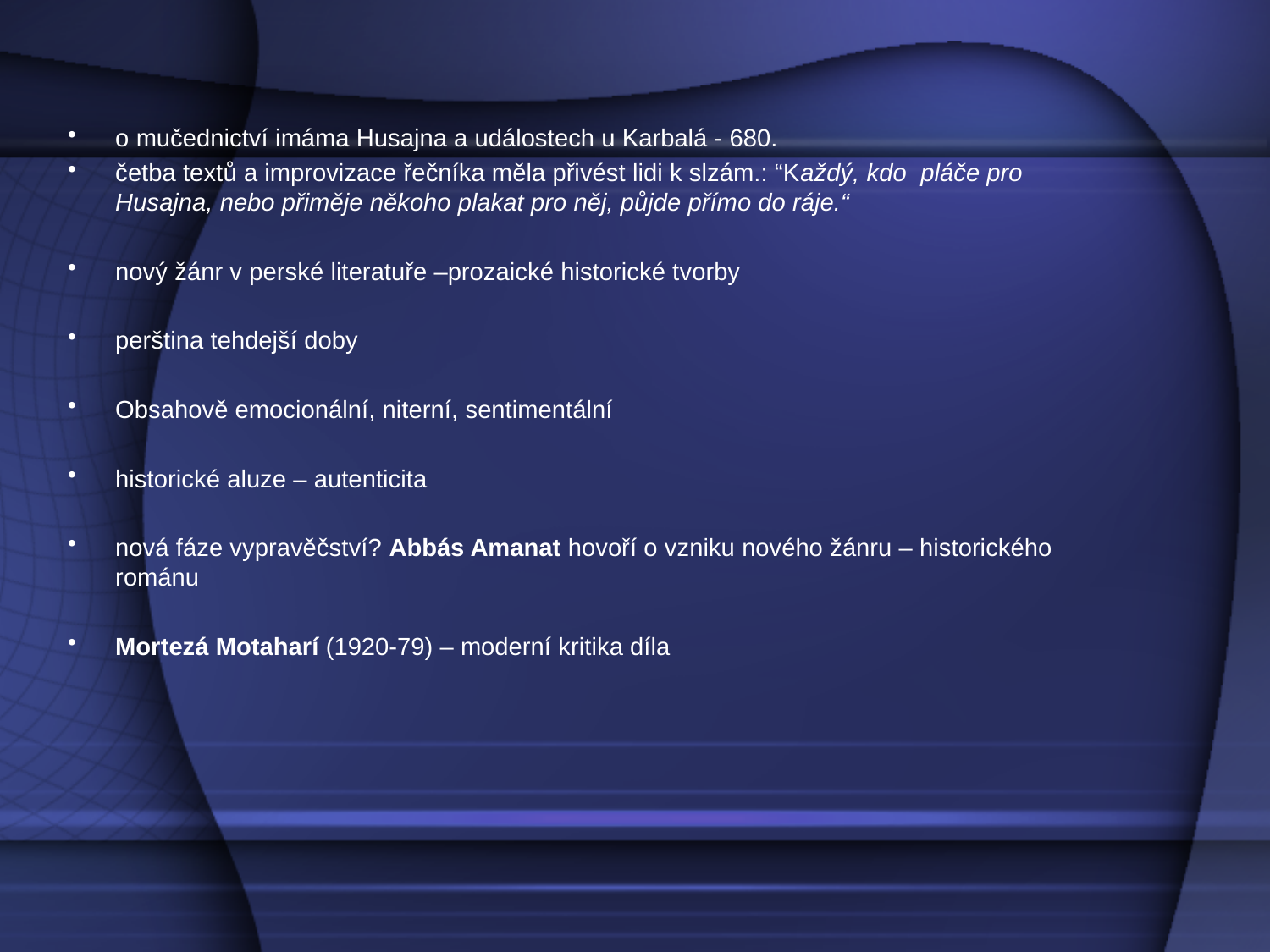

#
o mučednictví imáma Husajna a událostech u Karbalá - 680.
četba textů a improvizace řečníka měla přivést lidi k slzám.: “Každý, kdo  pláče pro Husajna, nebo přiměje někoho plakat pro něj, půjde přímo do ráje.“

nový žánr v perské literatuře –prozaické historické tvorby

perština tehdejší doby

Obsahově emocionální, niterní, sentimentální

historické aluze – autenticita

nová fáze vypravěčství? Abbás Amanat hovoří o vzniku nového žánru – historického románu

Mortezá Motaharí (1920-79) – moderní kritika díla